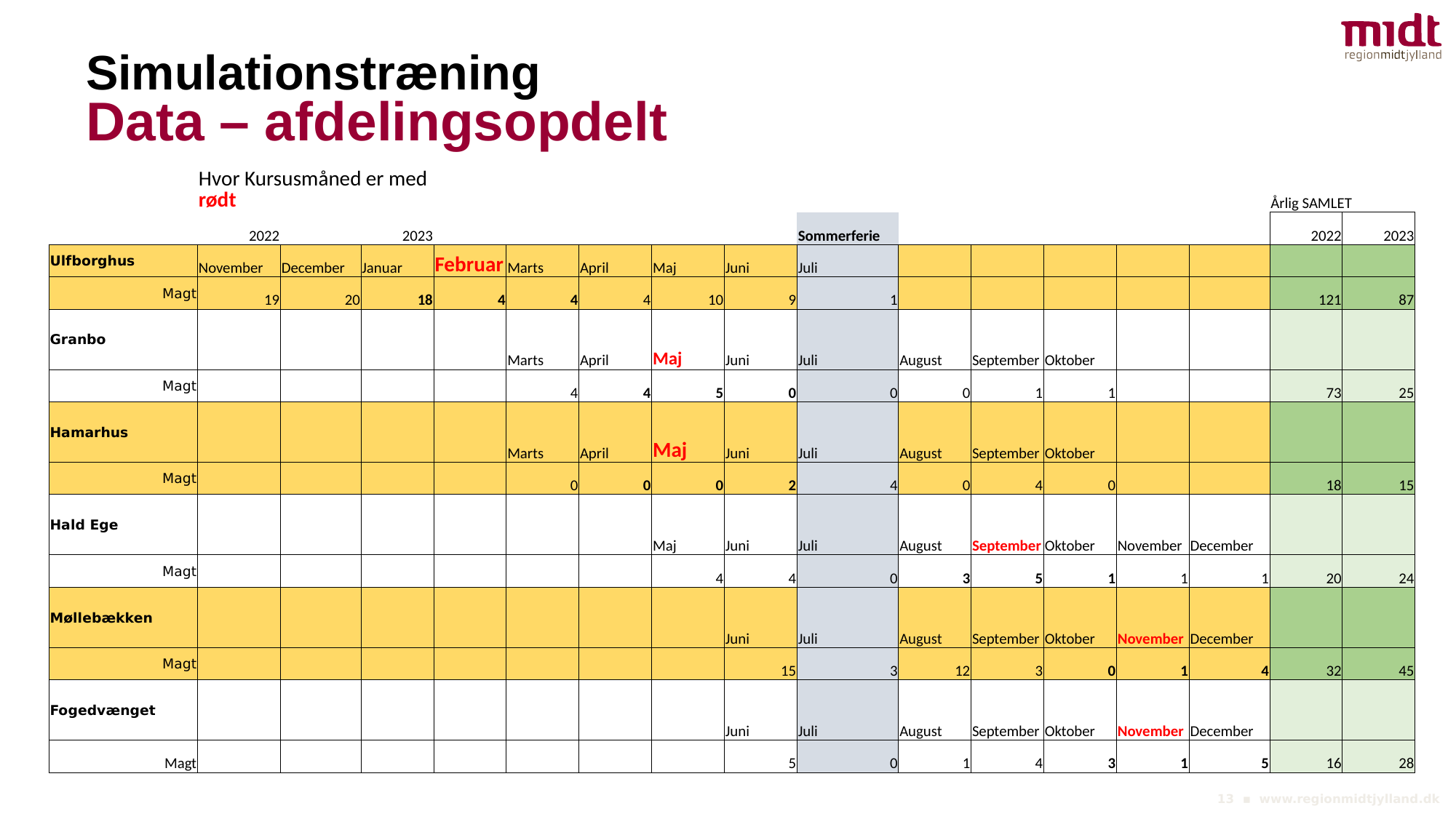

# Simulationstræning Data – afdelingsopdelt
|  | Hvor Kursusmåned er med rødt |  |  |  |  |  |  |  |  |  |  |  |  |  | Årlig SAMLET |  |
| --- | --- | --- | --- | --- | --- | --- | --- | --- | --- | --- | --- | --- | --- | --- | --- | --- |
|  | 2022 |  | 2023 |  |  |  |  |  | Sommerferie |  |  |  |  |  | 2022 | 2023 |
| Ulfborghus | November | December | Januar | Februar | Marts | April | Maj | Juni | Juli |  |  |  |  |  |  |  |
| Magt | 19 | 20 | 18 | 4 | 4 | 4 | 10 | 9 | 1 |  |  |  |  |  | 121 | 87 |
| Granbo |  |  |  |  | Marts | April | Maj | Juni | Juli | August | September | Oktober |  |  |  |  |
| Magt |  |  |  |  | 4 | 4 | 5 | 0 | 0 | 0 | 1 | 1 |  |  | 73 | 25 |
| Hamarhus |  |  |  |  | Marts | April | Maj | Juni | Juli | August | September | Oktober |  |  |  |  |
| Magt |  |  |  |  | 0 | 0 | 0 | 2 | 4 | 0 | 4 | 0 |  |  | 18 | 15 |
| Hald Ege |  |  |  |  |  |  | Maj | Juni | Juli | August | September | Oktober | November | December |  |  |
| Magt |  |  |  |  |  |  | 4 | 4 | 0 | 3 | 5 | 1 | 1 | 1 | 20 | 24 |
| Møllebækken |  |  |  |  |  |  |  | Juni | Juli | August | September | Oktober | November | December |  |  |
| Magt |  |  |  |  |  |  |  | 15 | 3 | 12 | 3 | 0 | 1 | 4 | 32 | 45 |
| Fogedvænget |  |  |  |  |  |  |  | Juni | Juli | August | September | Oktober | November | December |  |  |
| Magt |  |  |  |  |  |  |  | 5 | 0 | 1 | 4 | 3 | 1 | 5 | 16 | 28 |